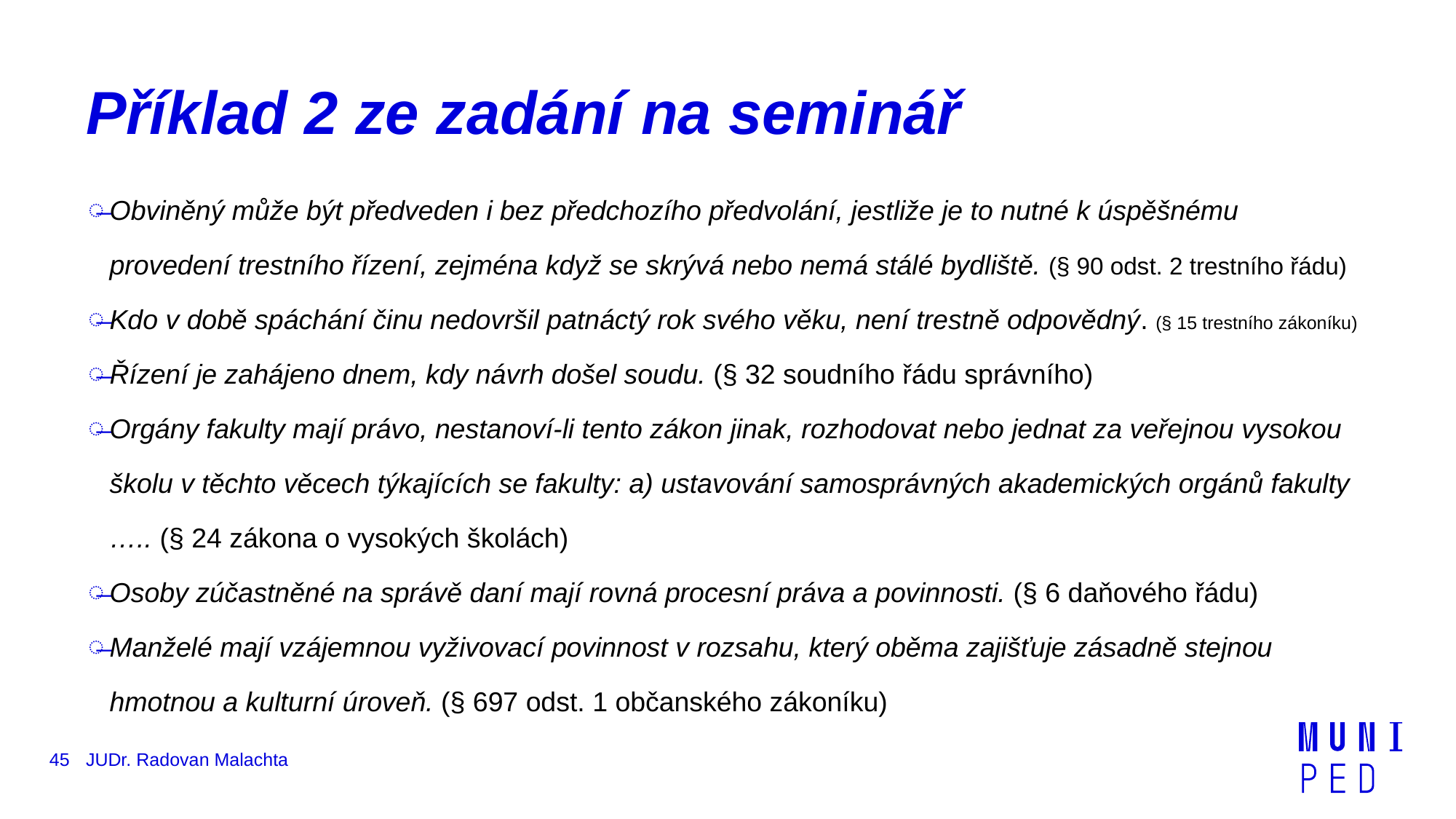

# Příklad 2 ze zadání na seminář
Obviněný může být předveden i bez předchozího předvolání, jestliže je to nutné k úspěšnému provedení trestního řízení, zejména když se skrývá nebo nemá stálé bydliště. (§ 90 odst. 2 trestního řádu)
Kdo v době spáchání činu nedovršil patnáctý rok svého věku, není trestně odpovědný. (§ 15 trestního zákoníku)
Řízení je zahájeno dnem, kdy návrh došel soudu. (§ 32 soudního řádu správního)
Orgány fakulty mají právo, nestanoví-li tento zákon jinak, rozhodovat nebo jednat za veřejnou vysokou školu v těchto věcech týkajících se fakulty: a) ustavování samosprávných akademických orgánů fakulty ….. (§ 24 zákona o vysokých školách)
Osoby zúčastněné na správě daní mají rovná procesní práva a povinnosti. (§ 6 daňového řádu)
Manželé mají vzájemnou vyživovací povinnost v rozsahu, který oběma zajišťuje zásadně stejnou hmotnou a kulturní úroveň. (§ 697 odst. 1 občanského zákoníku)

45
JUDr. Radovan Malachta